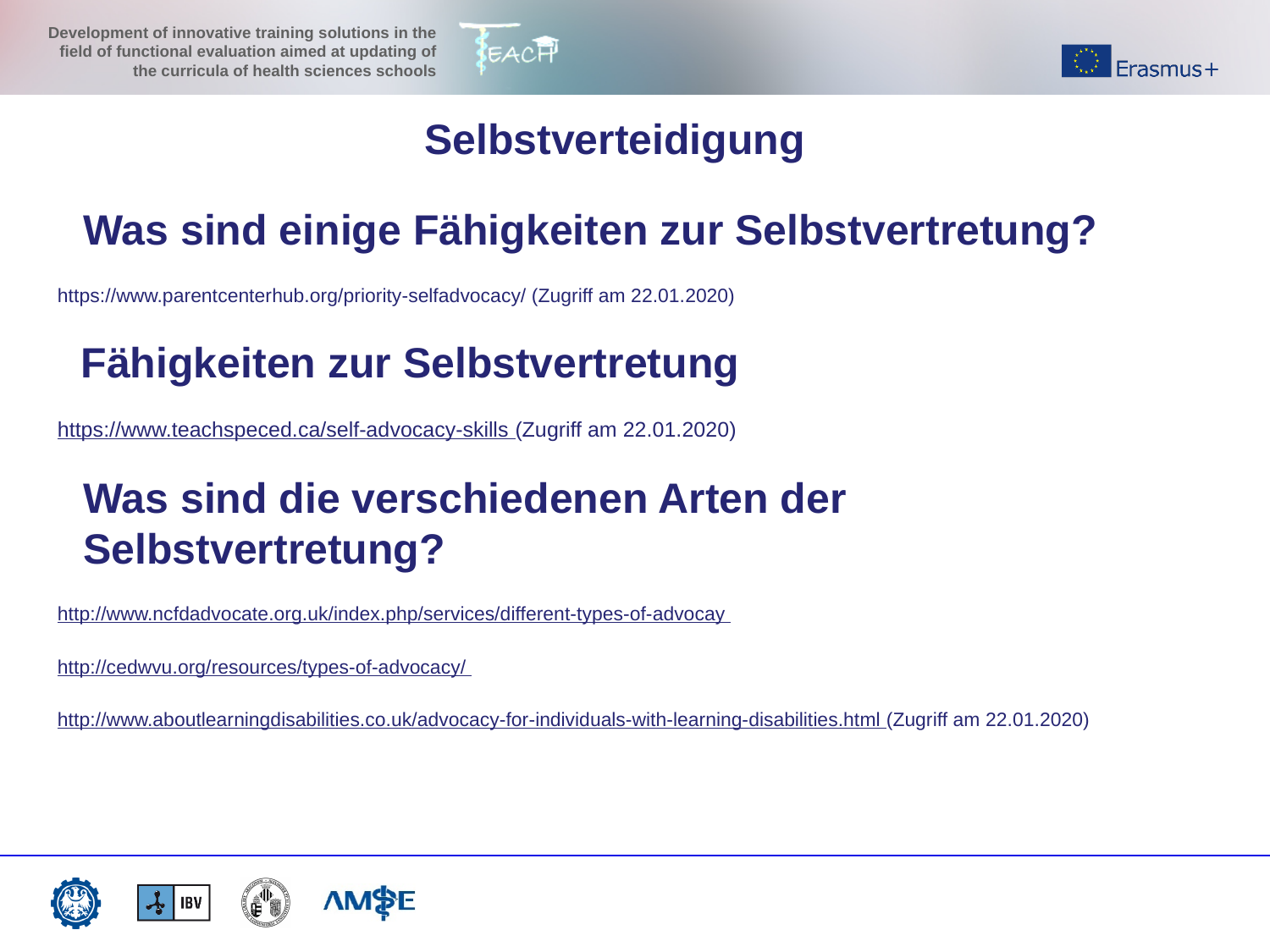

Selbstverteidigung
Was sind einige Fähigkeiten zur Selbstvertretung?
https://www.parentcenterhub.org/priority-selfadvocacy/ (Zugriff am 22.01.2020)
  Fähigkeiten zur Selbstvertretung
https://www.teachspeced.ca/self-advocacy-skills (Zugriff am 22.01.2020)
Was sind die verschiedenen Arten der Selbstvertretung?
http://www.ncfdadvocate.org.uk/index.php/services/different-types-of-advocay
http://cedwvu.org/resources/types-of-advocacy/
http://www.aboutlearningdisabilities.co.uk/advocacy-for-individuals-with-learning-disabilities.html (Zugriff am 22.01.2020)